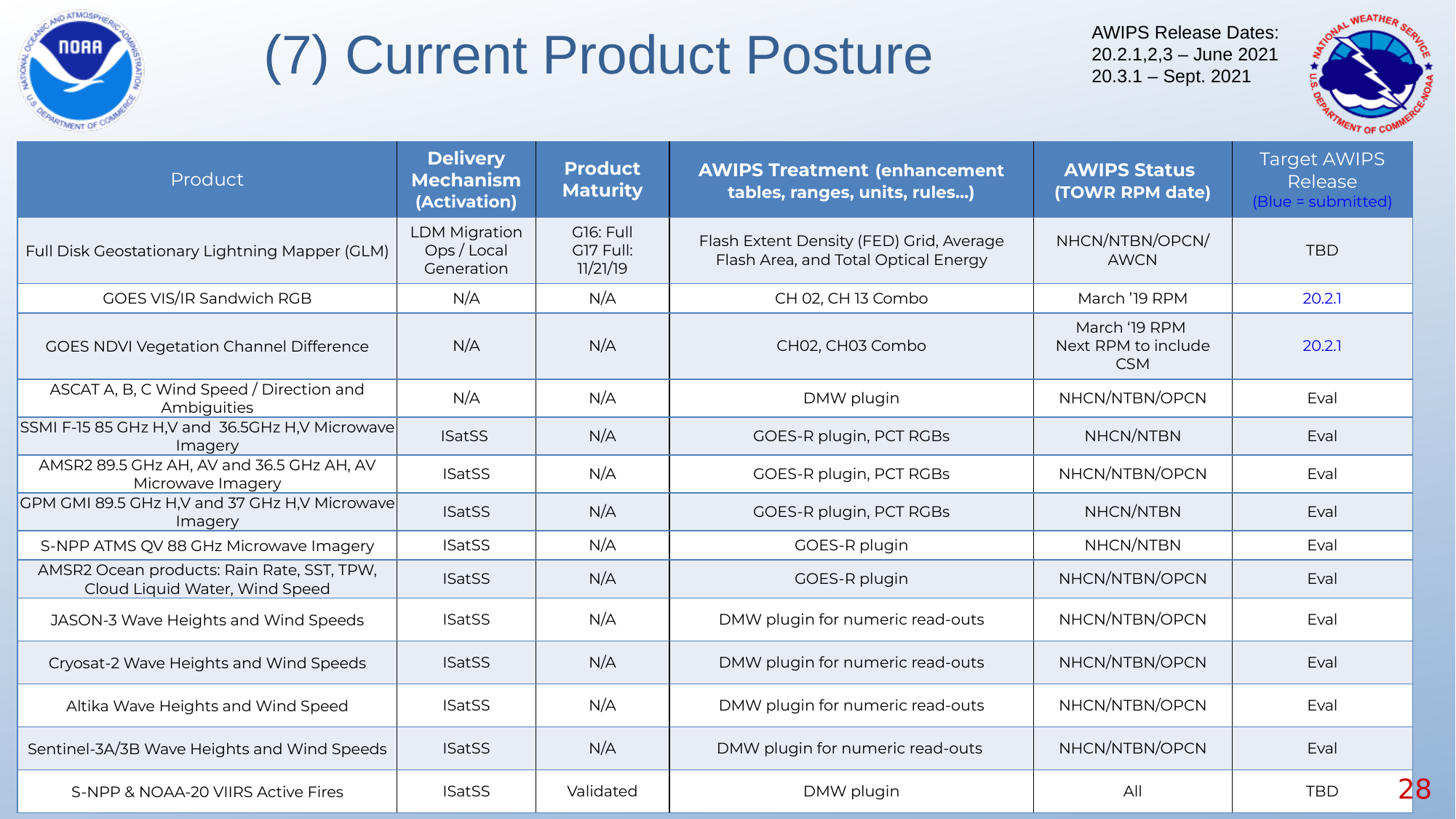

# (7) Current Product Posture
AWIPS Release Dates:
20.2.1,2,3 – June 2021
20.3.1 – Sept. 2021
| Product | Delivery Mechanism (Activation) | Product Maturity | AWIPS Treatment (enhancement tables, ranges, units, rules…) | AWIPS Status (TOWR RPM date) | Target AWIPS Release (Blue = submitted) |
| --- | --- | --- | --- | --- | --- |
| Full Disk Geostationary Lightning Mapper (GLM) | LDM Migration Ops / Local Generation | G16: Full G17 Full: 11/21/19 | Flash Extent Density (FED) Grid, Average Flash Area, and Total Optical Energy | NHCN/NTBN/OPCN/ AWCN | TBD |
| GOES VIS/IR Sandwich RGB | N/A | N/A | CH 02, CH 13 Combo | March ’19 RPM | 20.2.1 |
| GOES NDVI Vegetation Channel Difference | N/A | N/A | CH02, CH03 Combo | March ‘19 RPM Next RPM to include CSM | 20.2.1 |
| ASCAT A, B, C Wind Speed / Direction and Ambiguities | N/A | N/A | DMW plugin | NHCN/NTBN/OPCN | Eval |
| SSMI F-15 85 GHz H,V and 36.5GHz H,V Microwave Imagery | ISatSS | N/A | GOES-R plugin, PCT RGBs | NHCN/NTBN | Eval |
| AMSR2 89.5 GHz AH, AV and 36.5 GHz AH, AV Microwave Imagery | ISatSS | N/A | GOES-R plugin, PCT RGBs | NHCN/NTBN/OPCN | Eval |
| GPM GMI 89.5 GHz H,V and 37 GHz H,V Microwave Imagery | ISatSS | N/A | GOES-R plugin, PCT RGBs | NHCN/NTBN | Eval |
| S-NPP ATMS QV 88 GHz Microwave Imagery | ISatSS | N/A | GOES-R plugin | NHCN/NTBN | Eval |
| AMSR2 Ocean products: Rain Rate, SST, TPW, Cloud Liquid Water, Wind Speed | ISatSS | N/A | GOES-R plugin | NHCN/NTBN/OPCN | Eval |
| JASON-3 Wave Heights and Wind Speeds | ISatSS | N/A | DMW plugin for numeric read-outs | NHCN/NTBN/OPCN | Eval |
| Cryosat-2 Wave Heights and Wind Speeds | ISatSS | N/A | DMW plugin for numeric read-outs | NHCN/NTBN/OPCN | Eval |
| Altika Wave Heights and Wind Speed | ISatSS | N/A | DMW plugin for numeric read-outs | NHCN/NTBN/OPCN | Eval |
| Sentinel-3A/3B Wave Heights and Wind Speeds | ISatSS | N/A | DMW plugin for numeric read-outs | NHCN/NTBN/OPCN | Eval |
| S-NPP & NOAA-20 VIIRS Active Fires | ISatSS | Validated | DMW plugin | All | TBD |
28